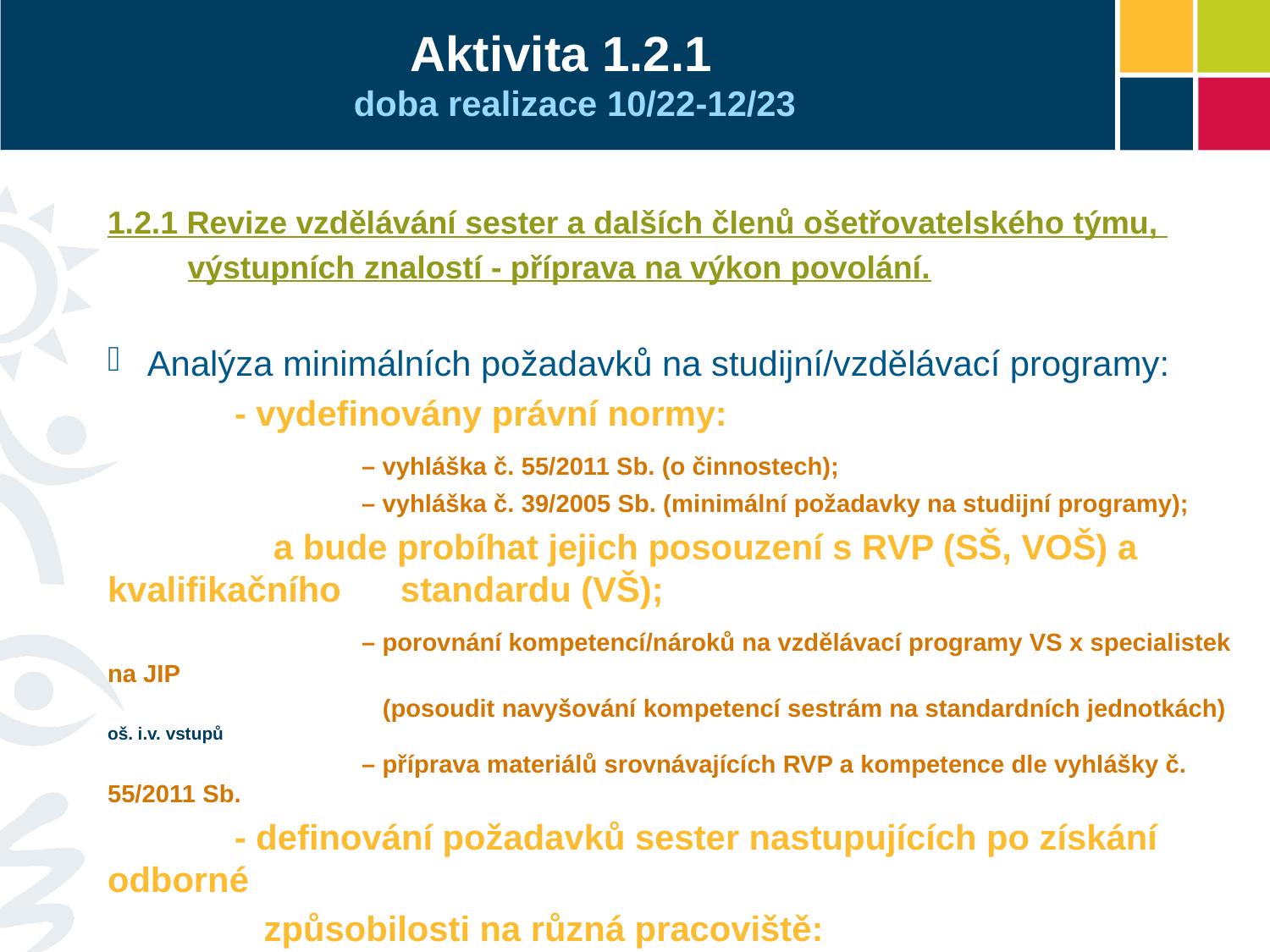

# Aktivita 1.2.1 doba realizace 10/22-12/23
1.2.1 Revize vzdělávání sester a dalších členů ošetřovatelského týmu,
         výstupních znalostí - příprava na výkon povolání.

Analýza minimálních požadavků na studijní/vzdělávací programy:
	- vydefinovány právní normy:
		– vyhláška č. 55/2011 Sb. (o činnostech);
		– vyhláška č. 39/2005 Sb. (minimální požadavky na studijní programy);
	    a bude probíhat jejich posouzení s RVP (SŠ, VOŠ) a kvalifikačního 	    standardu (VŠ);
		– porovnání kompetencí/nároků na vzdělávací programy VS x specialistek na JIP
		   (posoudit navyšování kompetencí sestrám na standardních jednotkách) oš. i.v. vstupů
		– příprava materiálů srovnávajících RVP a kompetence dle vyhlášky č. 55/2011 Sb.
	- definování požadavků sester nastupujících po získání odborné
	   způsobilosti na různá pracoviště:
		– tvorba srovnávacího materiálu absolventů škol (SZŠ, VOŠ, a VŠ)
		– příprava návrhu dotazníku pro absolventy škol („pilotní“ dotazník pro relevantnost)